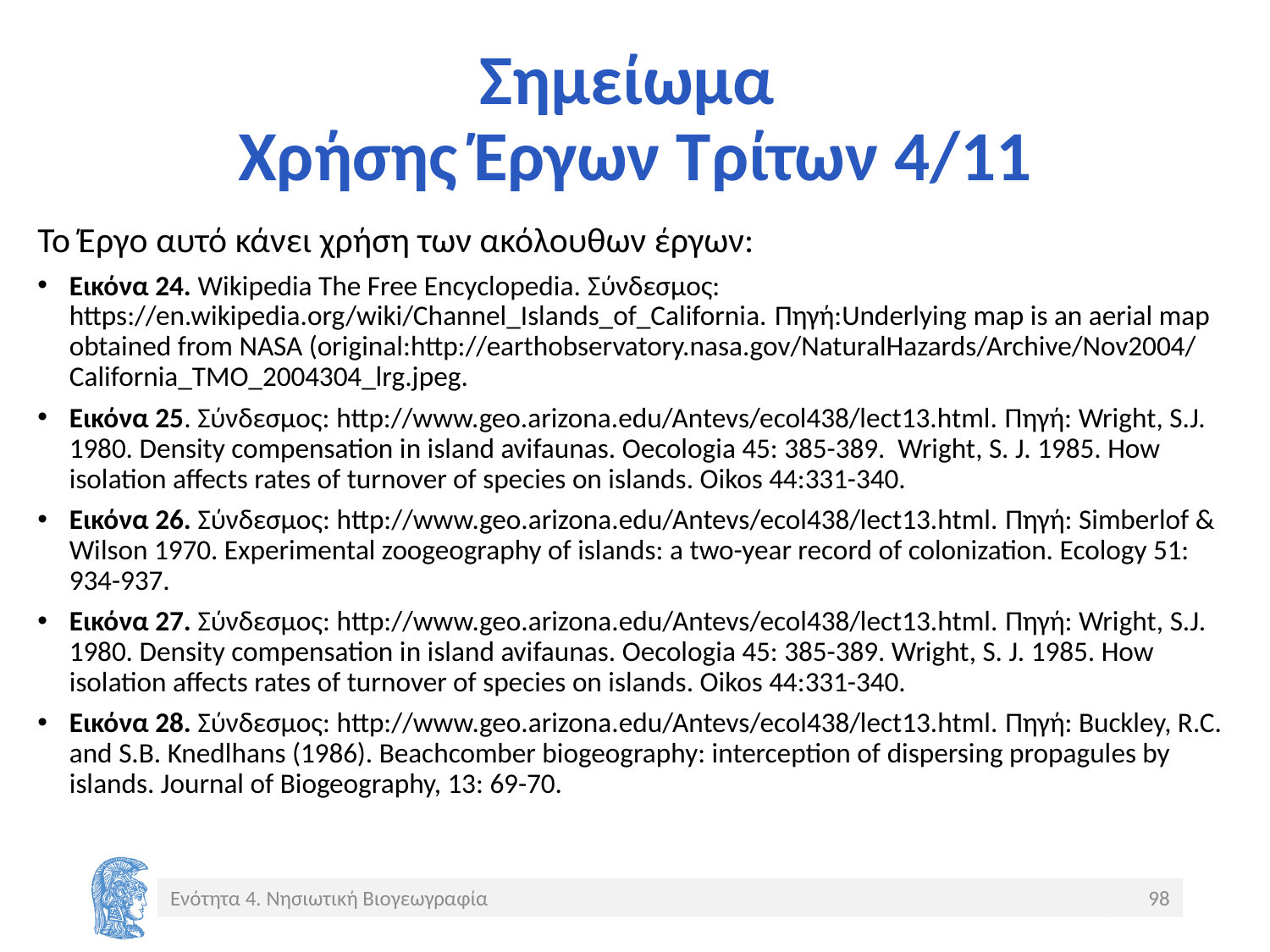

# Σημείωμα Χρήσης Έργων Τρίτων 4/11
Το Έργο αυτό κάνει χρήση των ακόλουθων έργων:
Εικόνα 24. Wikipedia The Free Encyclopedia. Σύνδεσμος: https://en.wikipedia.org/wiki/Channel_Islands_of_California. Πηγή:Underlying map is an aerial map obtained from NASA (original:http://earthobservatory.nasa.gov/NaturalHazards/Archive/Nov2004/California_TMO_2004304_lrg.jpeg.
Εικόνα 25. Σύνδεσμος: http://www.geo.arizona.edu/Antevs/ecol438/lect13.html. Πηγή: Wright, S.J. 1980. Density compensation in island avifaunas. Oecologia 45: 385-389.  Wright, S. J. 1985. How isolation affects rates of turnover of species on islands. Oikos 44:331-340.
Εικόνα 26. Σύνδεσμος: http://www.geo.arizona.edu/Antevs/ecol438/lect13.html. Πηγή: Simberlof & Wilson 1970. Experimental zoogeography of islands: a two-year record of colonization. Ecology 51: 934-937.
Εικόνα 27. Σύνδεσμος: http://www.geo.arizona.edu/Antevs/ecol438/lect13.html. Πηγή: Wright, S.J. 1980. Density compensation in island avifaunas. Oecologia 45: 385-389. Wright, S. J. 1985. How isolation affects rates of turnover of species on islands. Oikos 44:331-340.
Εικόνα 28. Σύνδεσμος: http://www.geo.arizona.edu/Antevs/ecol438/lect13.html. Πηγή: Buckley, R.C. and S.B. Knedlhans (1986). Beachcomber biogeography: interception of dispersing propagules by islands. Journal of Biogeography, 13: 69-70.

Ενότητα 4. Νησιωτική Βιογεωγραφία
98